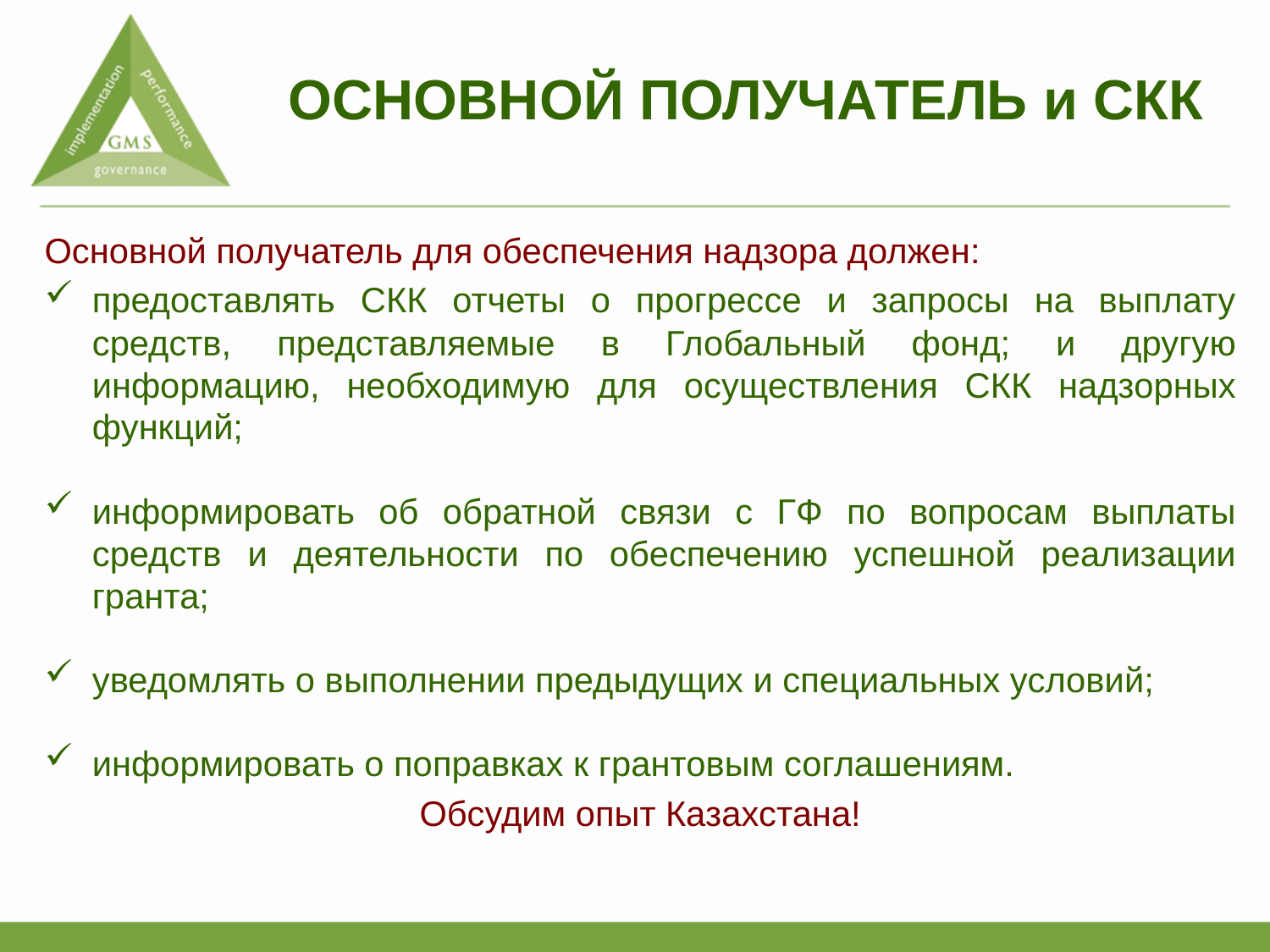

# ОСНОВНОЙ ПОЛУЧАТЕЛЬ и СКК
Основной получатель для обеспечения надзора должен:
предоставлять СКК отчеты о прогрессе и запросы на выплату средств, представляемые в Глобальный фонд; и другую информацию, необходимую для осуществления СКК надзорных функций;

информировать об обратной связи с ГФ по вопросам выплаты средств и деятельности по обеспечению успешной реализации гранта;

уведомлять о выполнении предыдущих и специальных условий;

информировать о поправках к грантовым соглашениям.
Обсудим опыт Казахстана!